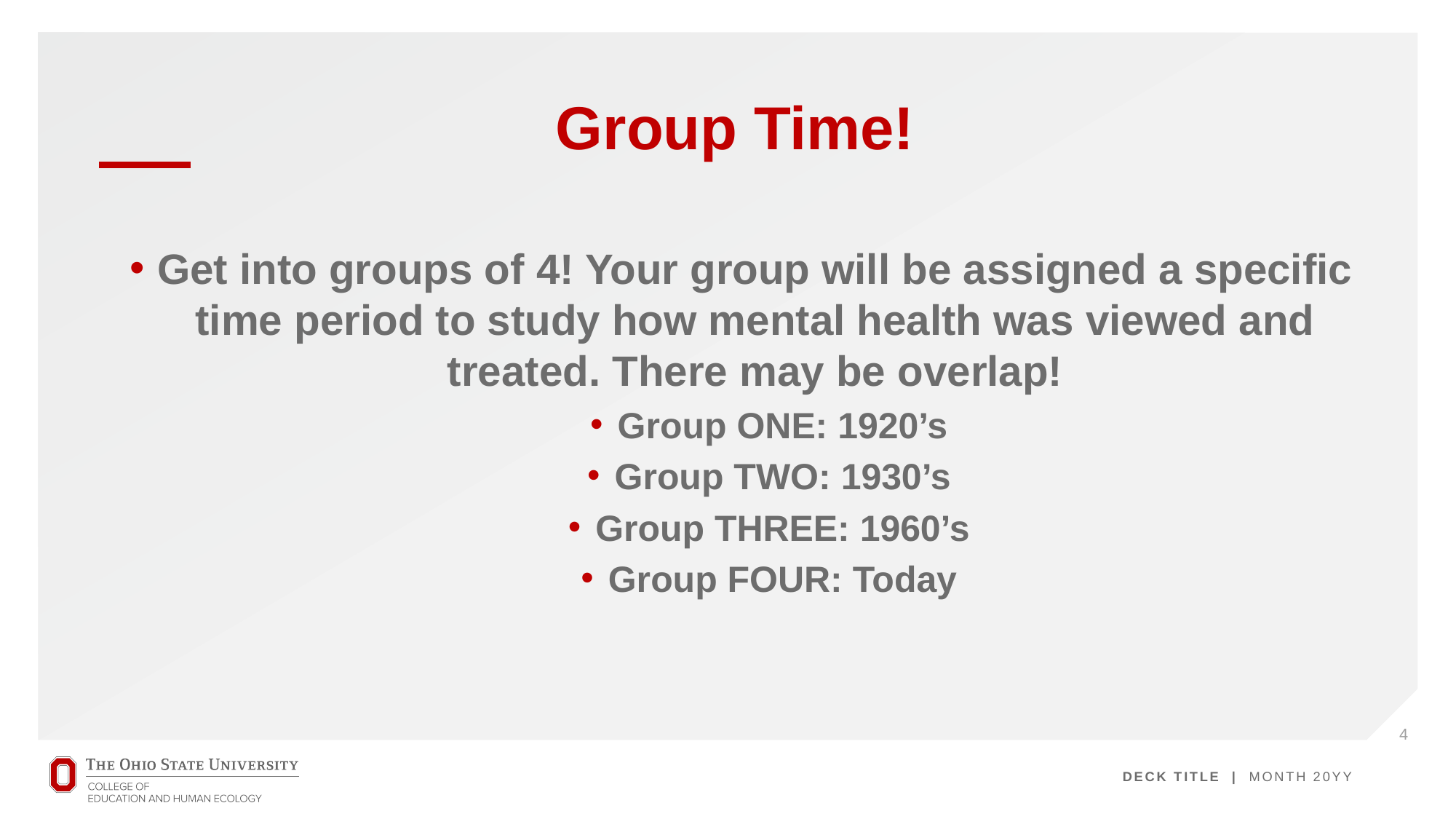

# Group Time!
Get into groups of 4! Your group will be assigned a specific time period to study how mental health was viewed and treated. There may be overlap!
Group ONE: 1920’s
Group TWO: 1930’s
Group THREE: 1960’s
Group FOUR: Today
4